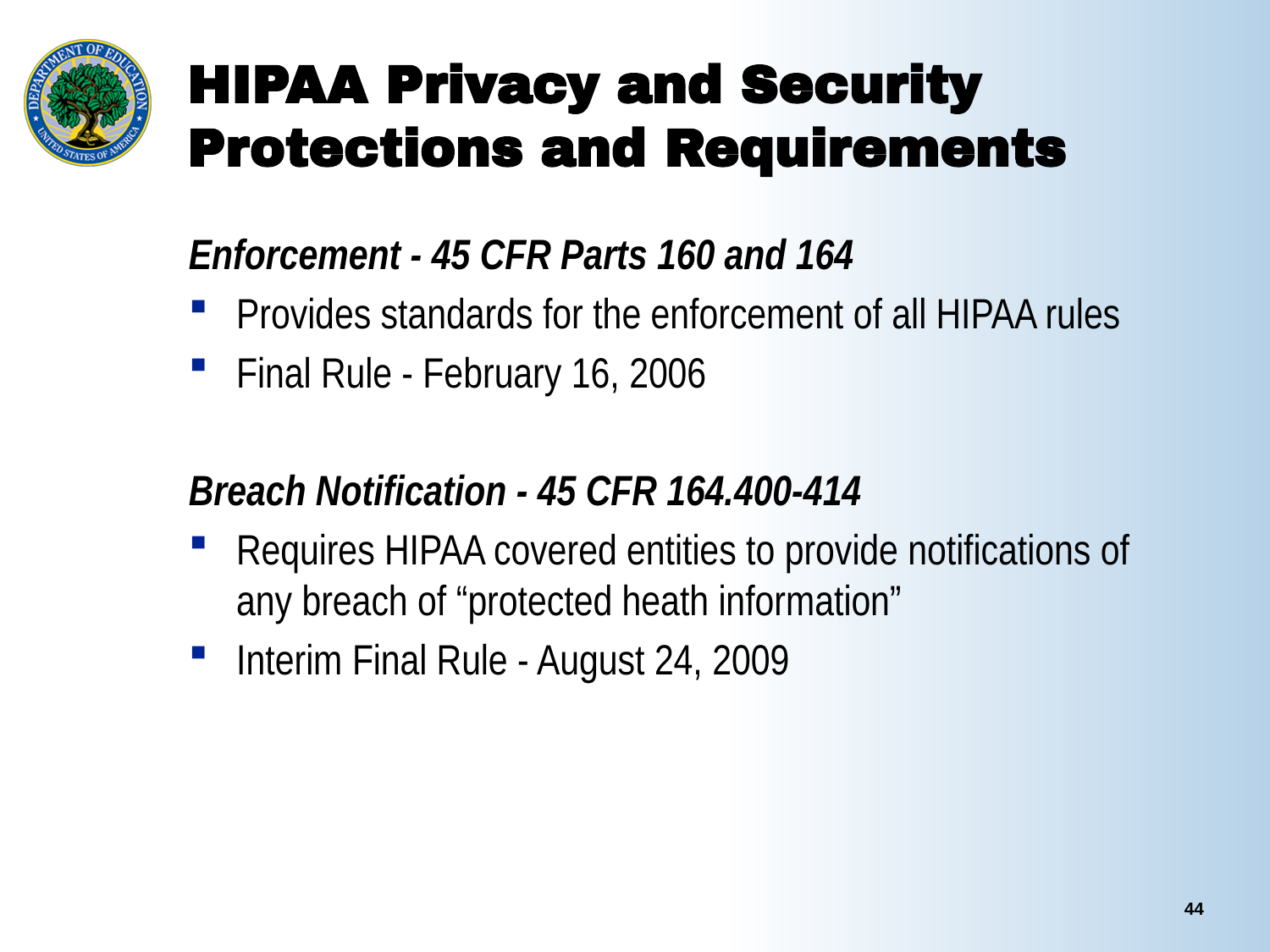

# HIPAA Privacy and Security Protections and Requirements
Enforcement - 45 CFR Parts 160 and 164
Provides standards for the enforcement of all HIPAA rules
Final Rule - February 16, 2006

Breach Notification - 45 CFR 164.400-414
Requires HIPAA covered entities to provide notifications of any breach of “protected heath information”
Interim Final Rule - August 24, 2009

44